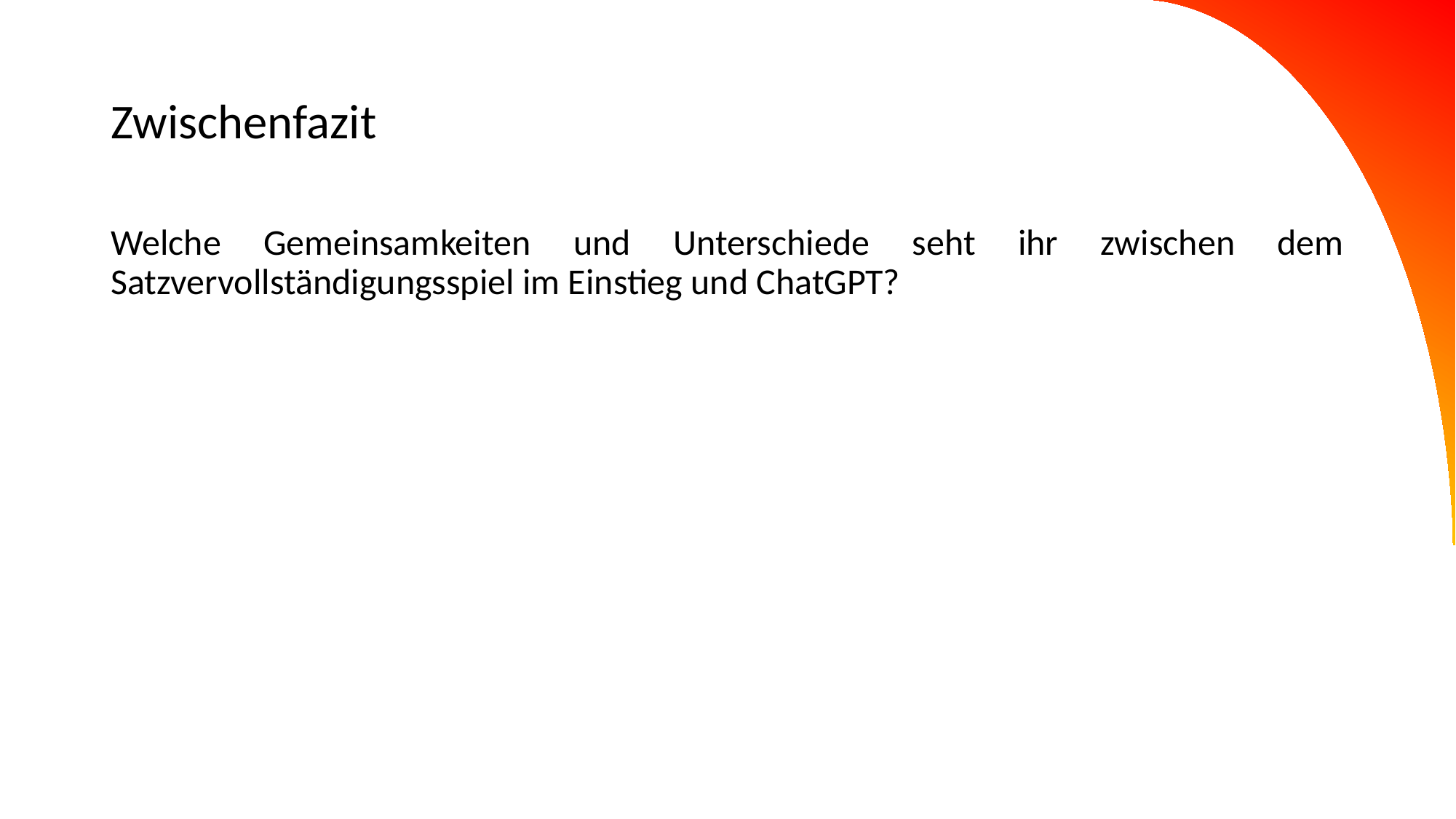

# Zwischenfazit
Welche Gemeinsamkeiten und Unterschiede seht ihr zwischen dem Satzvervollständigungsspiel im Einstieg und ChatGPT?